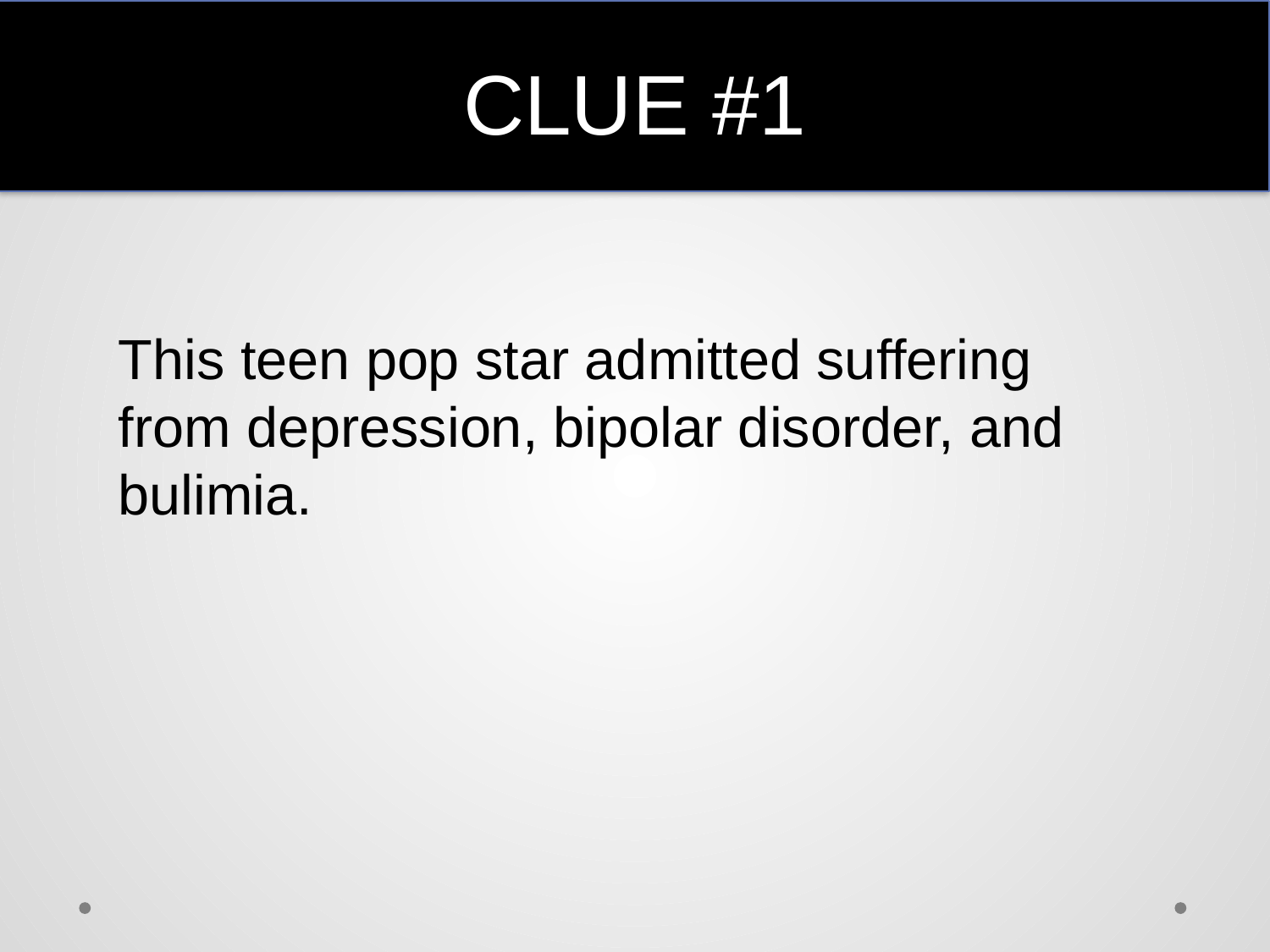

# Clue #1
This teen pop star admitted suffering from depression, bipolar disorder, and bulimia.